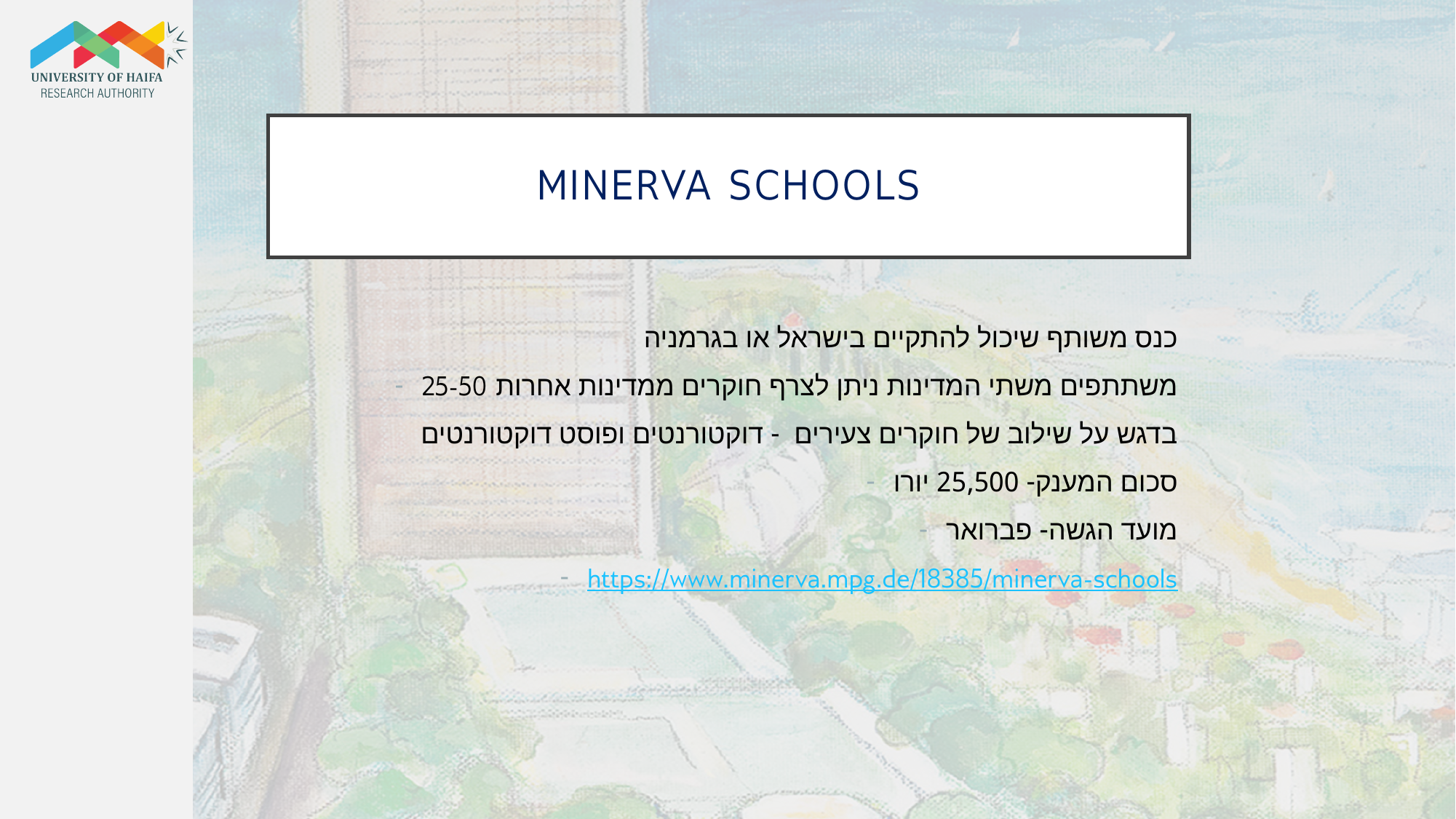

# Minerva Schools
כנס משותף שיכול להתקיים בישראל או בגרמניה
25-50 משתתפים משתי המדינות ניתן לצרף חוקרים ממדינות אחרות
בדגש על שילוב של חוקרים צעירים  - דוקטורנטים ופוסט דוקטורנטים
סכום המענק- 25,500 יורו
מועד הגשה- פברואר
https://www.minerva.mpg.de/18385/minerva-schools